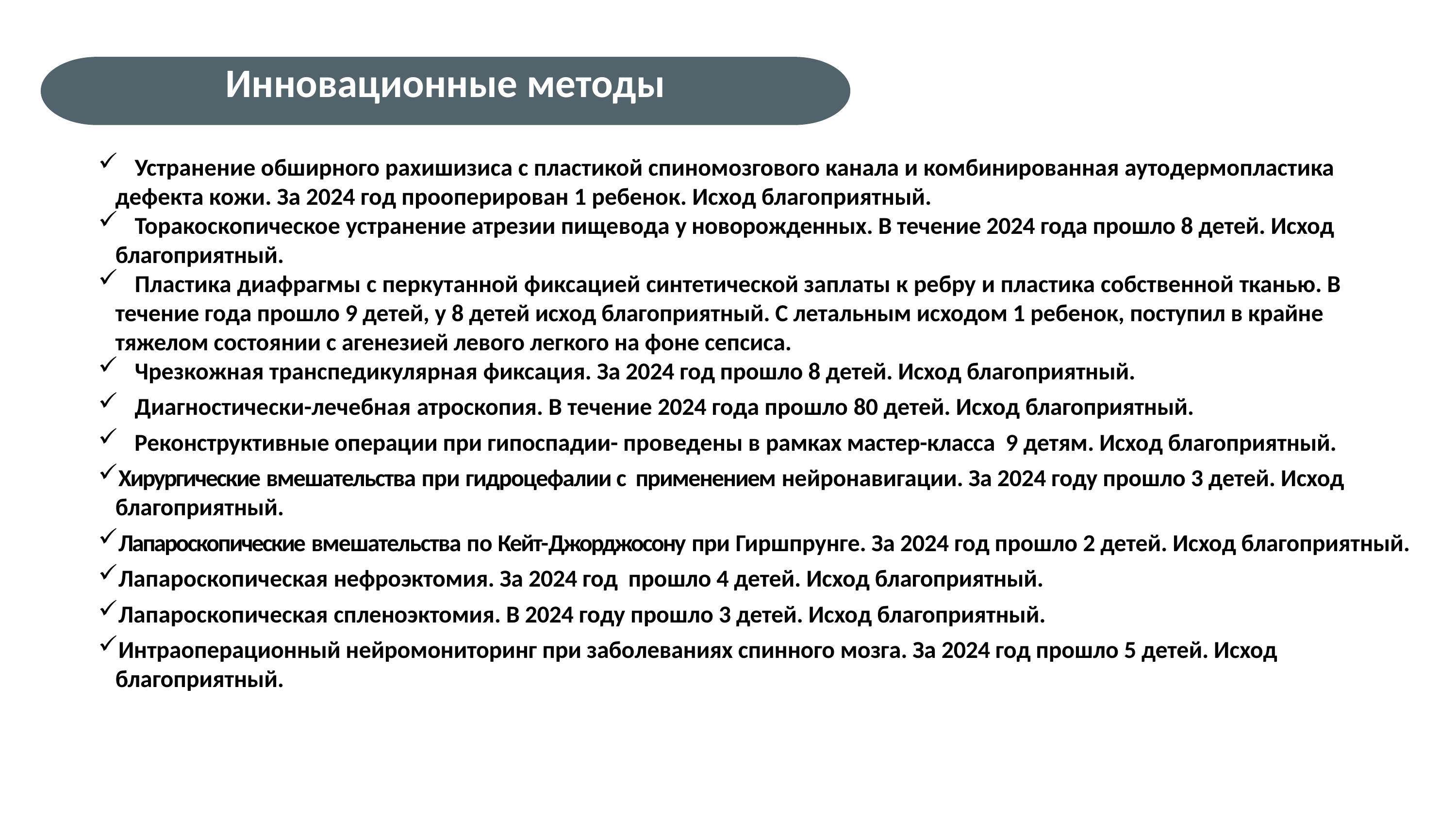

Инновационные методы
   Устранение обширного рахишизиса с пластикой спиномозгового канала и комбинированная аутодермопластика дефекта кожи. За 2024 год прооперирован 1 ребенок. Исход благоприятный.
   Торакоскопическое устранение атрезии пищевода у новорожденных. В течение 2024 года прошло 8 детей. Исход благоприятный.
   Пластика диафрагмы с перкутанной фиксацией синтетической заплаты к ребру и пластика собственной тканью. В течение года прошло 9 детей, у 8 детей исход благоприятный. С летальным исходом 1 ребенок, поступил в крайне тяжелом состоянии с агенезией левого легкого на фоне сепсиса.
   Чрезкожная транспедикулярная фиксация. За 2024 год прошло 8 детей. Исход благоприятный.
   Диагностически-лечебная атроскопия. В течение 2024 года прошло 80 детей. Исход благоприятный.
   Реконструктивные операции при гипоспадии- проведены в рамках мастер-класса  9 детям. Исход благоприятный.
Хирургические вмешательства при гидроцефалии с  применением нейронавигации. За 2024 году прошло 3 детей. Исход благоприятный.
Лапароскопические вмешательства по Кейт-Джорджосону при Гиршпрунге. За 2024 год прошло 2 детей. Исход благоприятный.
Лапароскопическая нефроэктомия. За 2024 год  прошло 4 детей. Исход благоприятный.
Лапароскопическая спленоэктомия. В 2024 году прошло 3 детей. Исход благоприятный.
Интраоперационный нейромониторинг при заболеваниях спинного мозга. За 2024 год прошло 5 детей. Исход благоприятный.